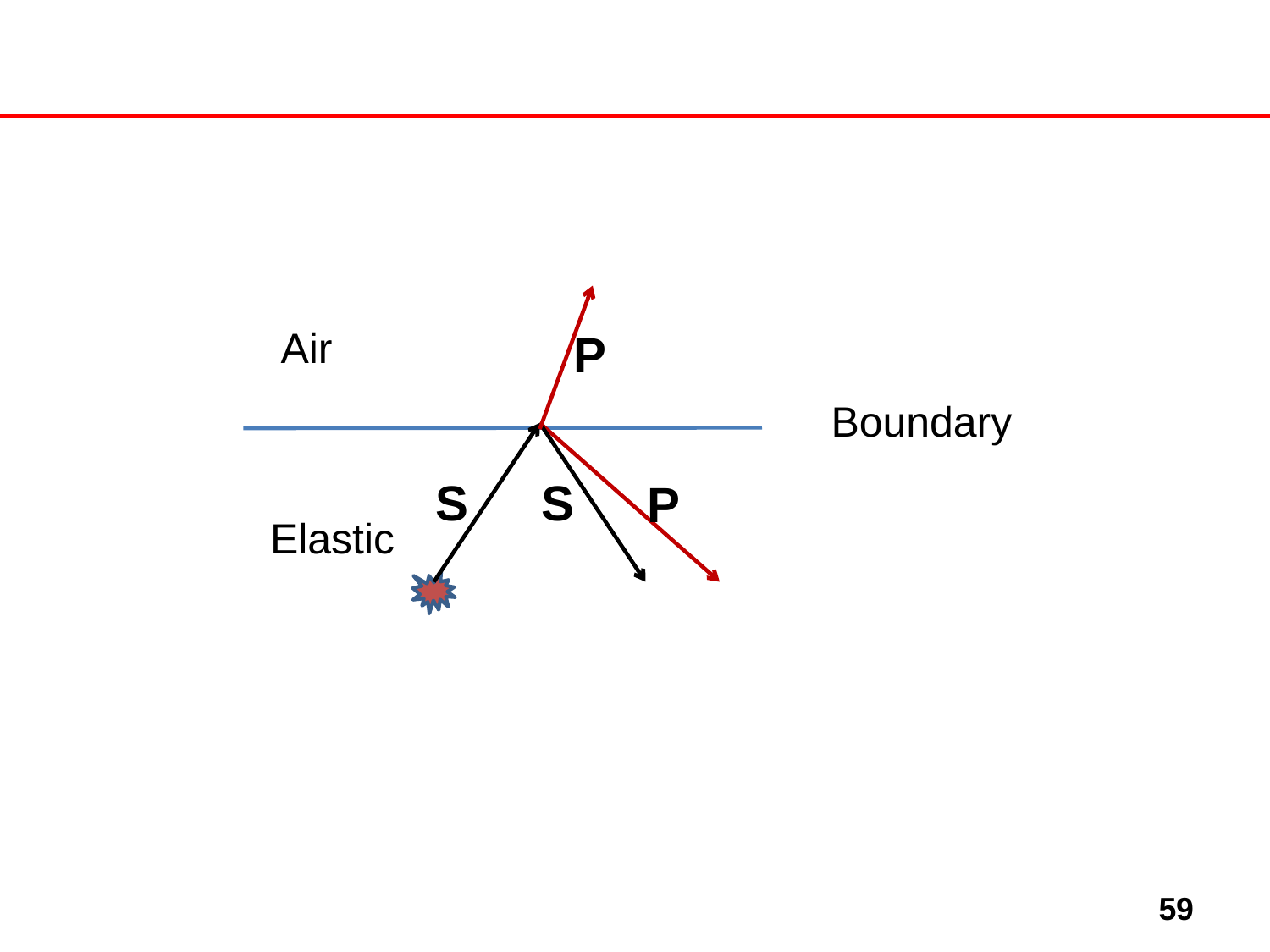

Air
    Boundary

S
S
P
    Elastic
P
59